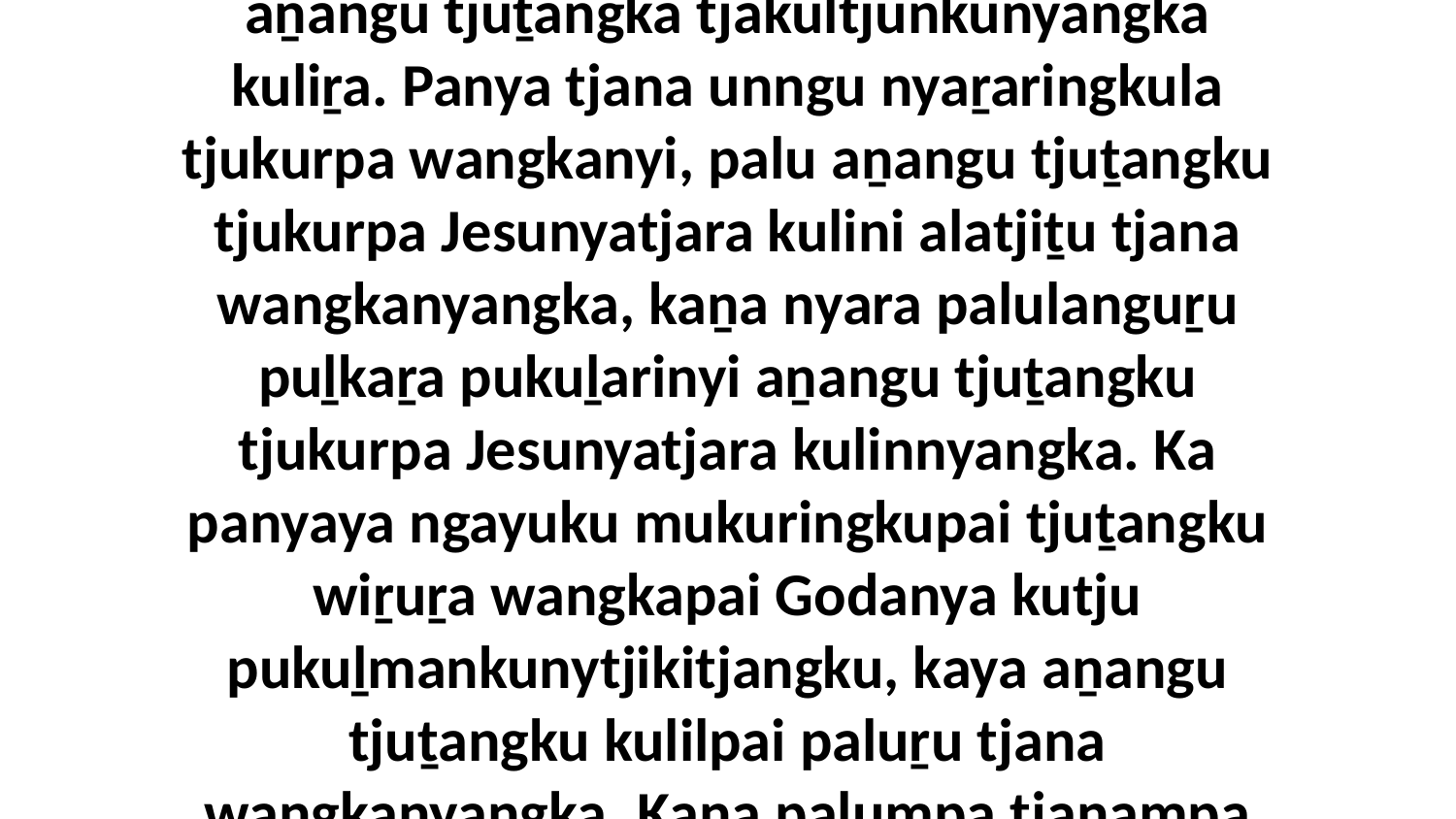

18 Palu wiya, ngayulu palumpa tjanampa pukuḻarinyi tjana tjukurpa Jesunyatjara aṉangu tjuṯangka tjakultjunkunyangka kuliṟa. Panya tjana unngu nyaṟaringkula tjukurpa wangkanyi, palu aṉangu tjuṯangku tjukurpa Jesunyatjara kulini alatjiṯu tjana wangkanyangka, kaṉa nyara palulanguṟu puḻkaṟa pukuḻarinyi aṉangu tjuṯangku tjukurpa Jesunyatjara kulinnyangka. Ka panyaya ngayuku mukuringkupai tjuṯangku wiṟuṟa wangkapai Godanya kutju pukuḻmankunytjikitjangku, kaya aṉangu tjuṯangku kulilpai paluṟu tjana wangkanyangka. Kaṉa palumpa tjanampa kuḻu uwankarakuṯu pukuḻarinyi tjukurpa Jesunyatjara tjakultjunkunyangka.